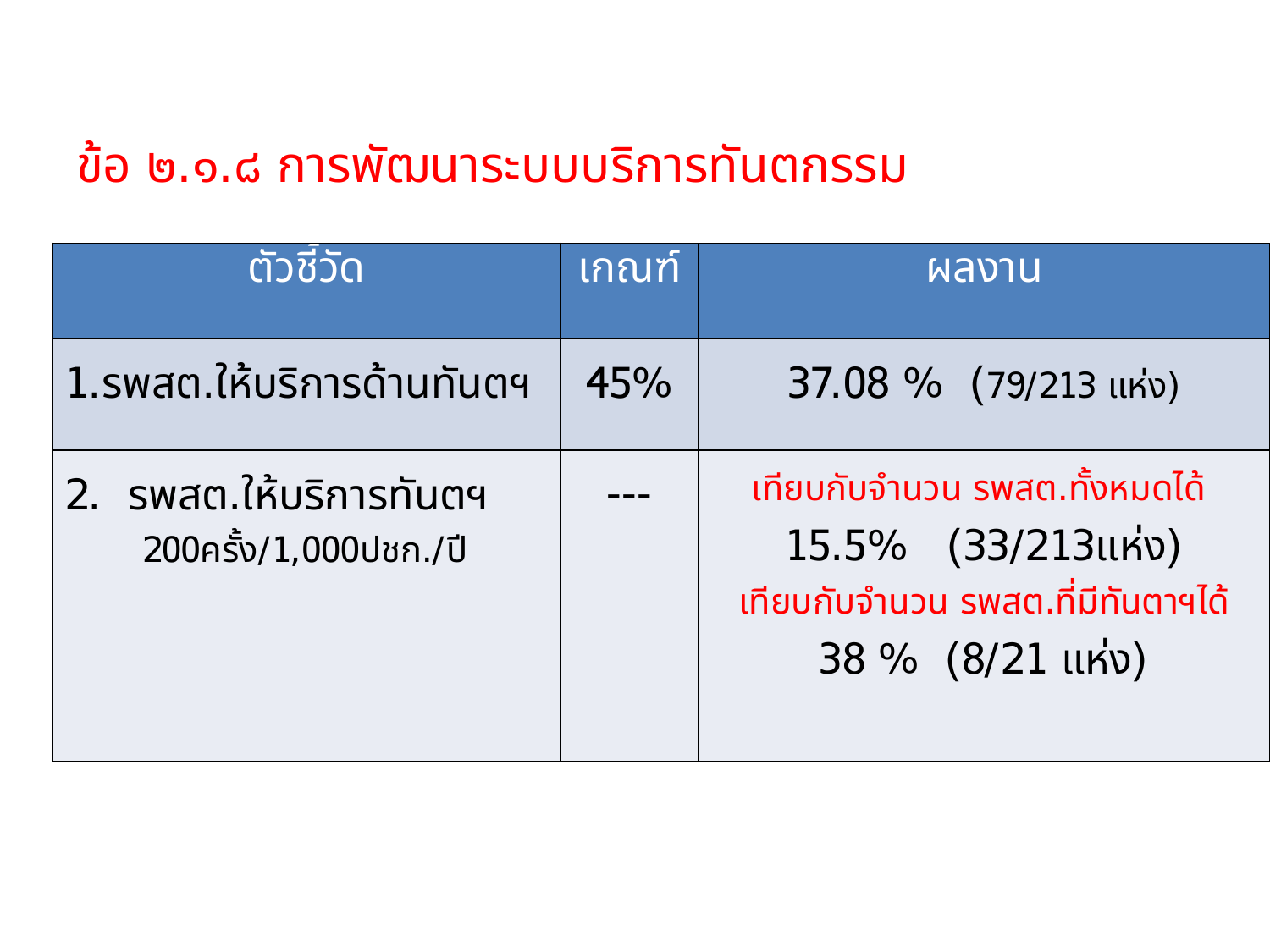

ข้อ ๒.๑.๘ การพัฒนาระบบบริการทันตกรรม
| ตัวชี้วัด | เกณฑ์ | ผลงาน |
| --- | --- | --- |
| 1.รพสต.ให้บริการด้านทันตฯ | 45% | 37.08 % (79/213 แห่ง) |
| 2. รพสต.ให้บริการทันตฯ 200ครั้ง/1,000ปชก./ปี | --- | เทียบกับจำนวน รพสต.ทั้งหมดได้ 15.5% (33/213แห่ง) เทียบกับจำนวน รพสต.ที่มีทันตาฯได้ 38 % (8/21 แห่ง) |